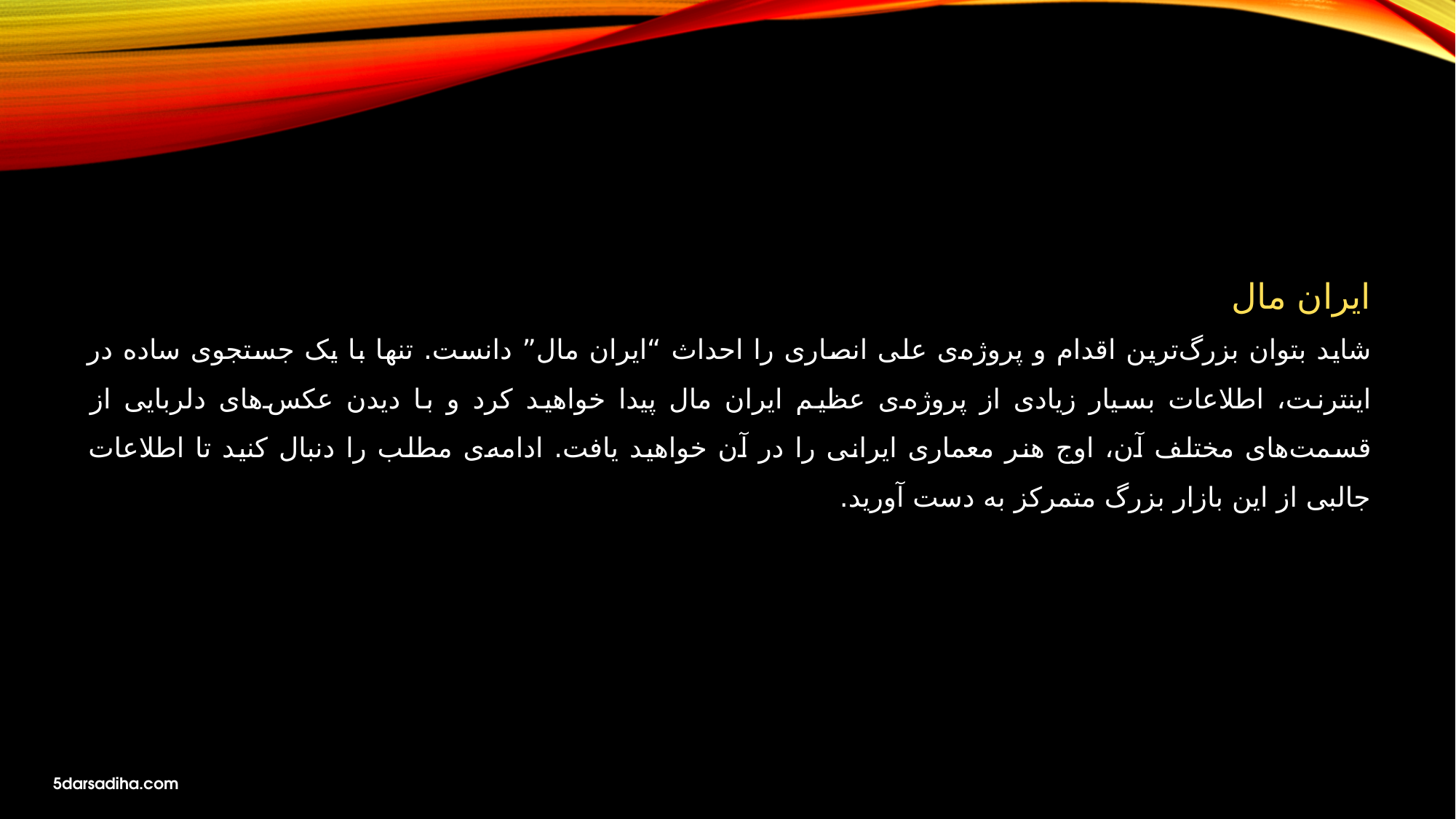

ایران مال
شاید بتوان بزرگ‌ترین اقدام و پروژه‌ی علی انصاری را احداث “ایران مال” دانست. تنها با یک جستجوی ساده در اینترنت، اطلاعات بسیار زیادی از پروژه‌ی عظیم ایران مال پیدا خواهید کرد و با دیدن عکس‌های دلربایی از قسمت‌های مختلف آن، اوج هنر معماری ایرانی را در آن خواهید یافت. ادامه‌ی مطلب را دنبال کنید تا اطلاعات جالبی از این بازار بزرگ متمرکز به دست آورید.
5darsadiha.com